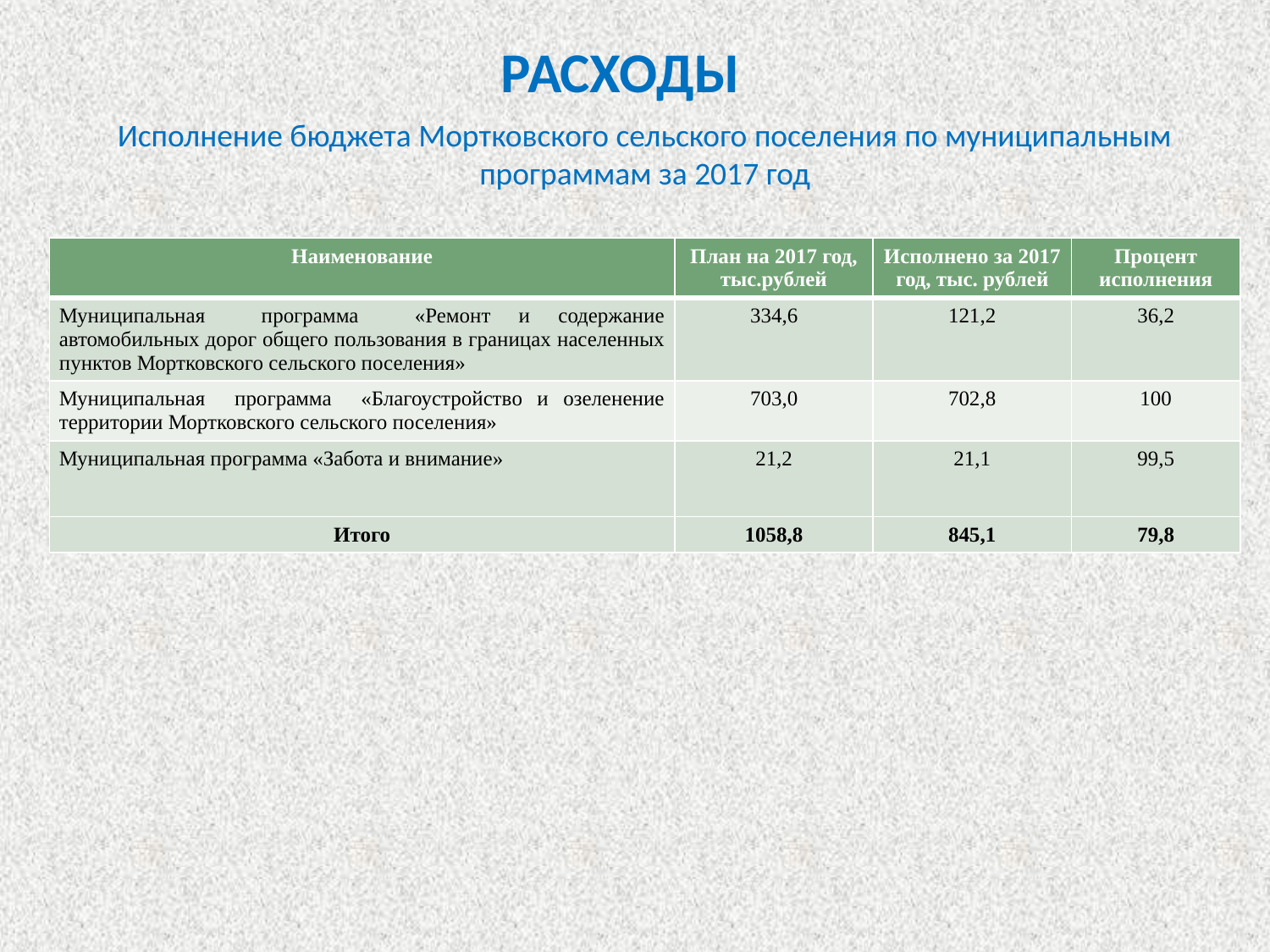

РАСХОДЫ
Исполнение бюджета Мортковского сельского поселения по муниципальным программам за 2017 год
| Наименование | План на 2017 год, тыс.рублей | Исполнено за 2017 год, тыс. рублей | Процент исполнения |
| --- | --- | --- | --- |
| Муниципальная программа «Ремонт и содержание автомобильных дорог общего пользования в границах населенных пунктов Мортковского сельского поселения» | 334,6 | 121,2 | 36,2 |
| Муниципальная программа «Благоустройство и озеленение территории Мортковского сельского поселения» | 703,0 | 702,8 | 100 |
| Муниципальная программа «Забота и внимание» | 21,2 | 21,1 | 99,5 |
| Итого | 1058,8 | 845,1 | 79,8 |